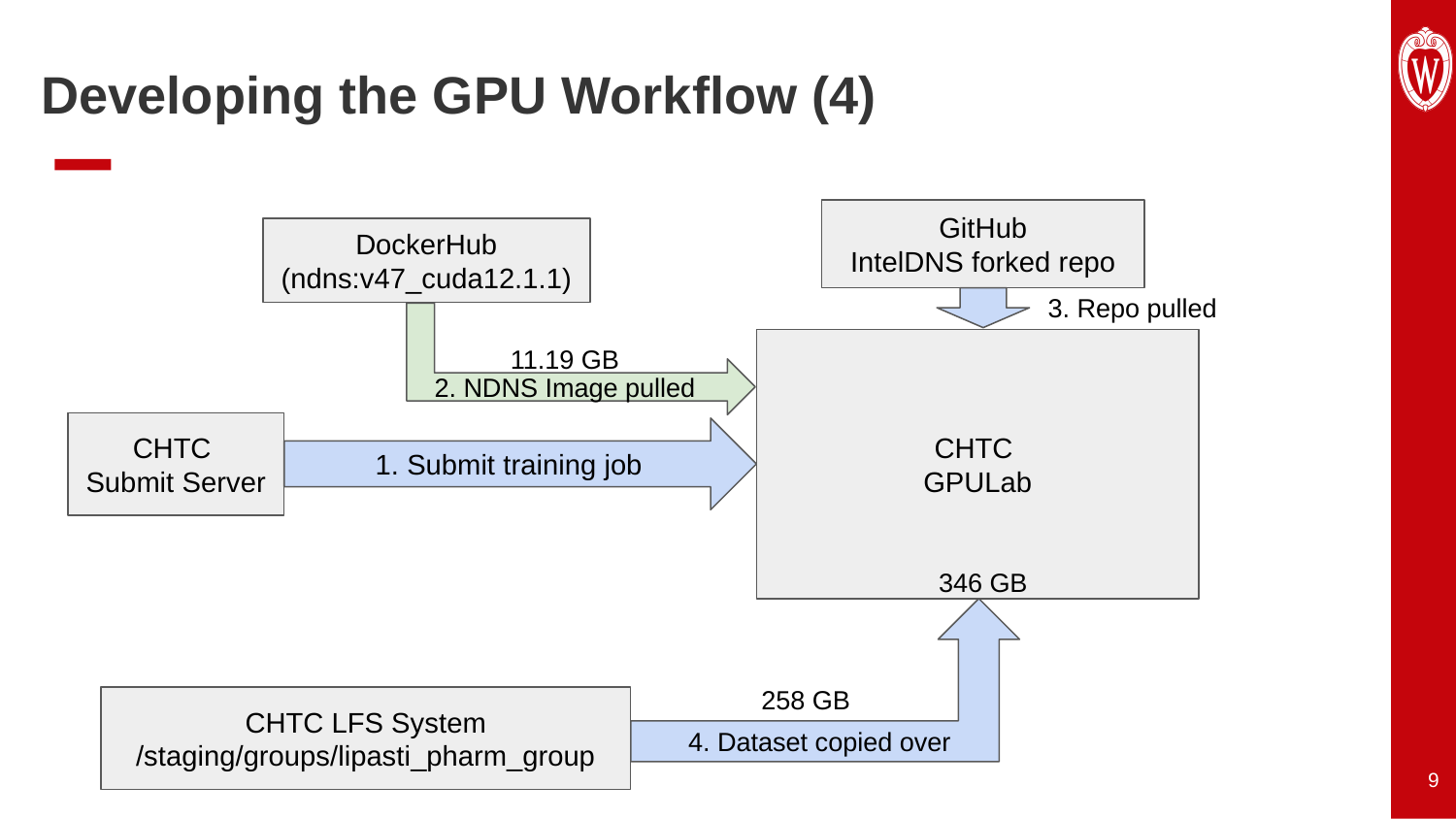

Developing the GPU Workflow (4)

GitHub
IntelDNS forked repo
DockerHub
(ndns:v47_cuda12.1.1)

3. Repo pulled
11.19 GB
CHTC
GPULab
2. NDNS Image pulled
CHTC
Submit Server
1. Submit training job
346 GB

258 GB
CHTC LFS System
/staging/groups/lipasti_pharm_group
4. Dataset copied over
9